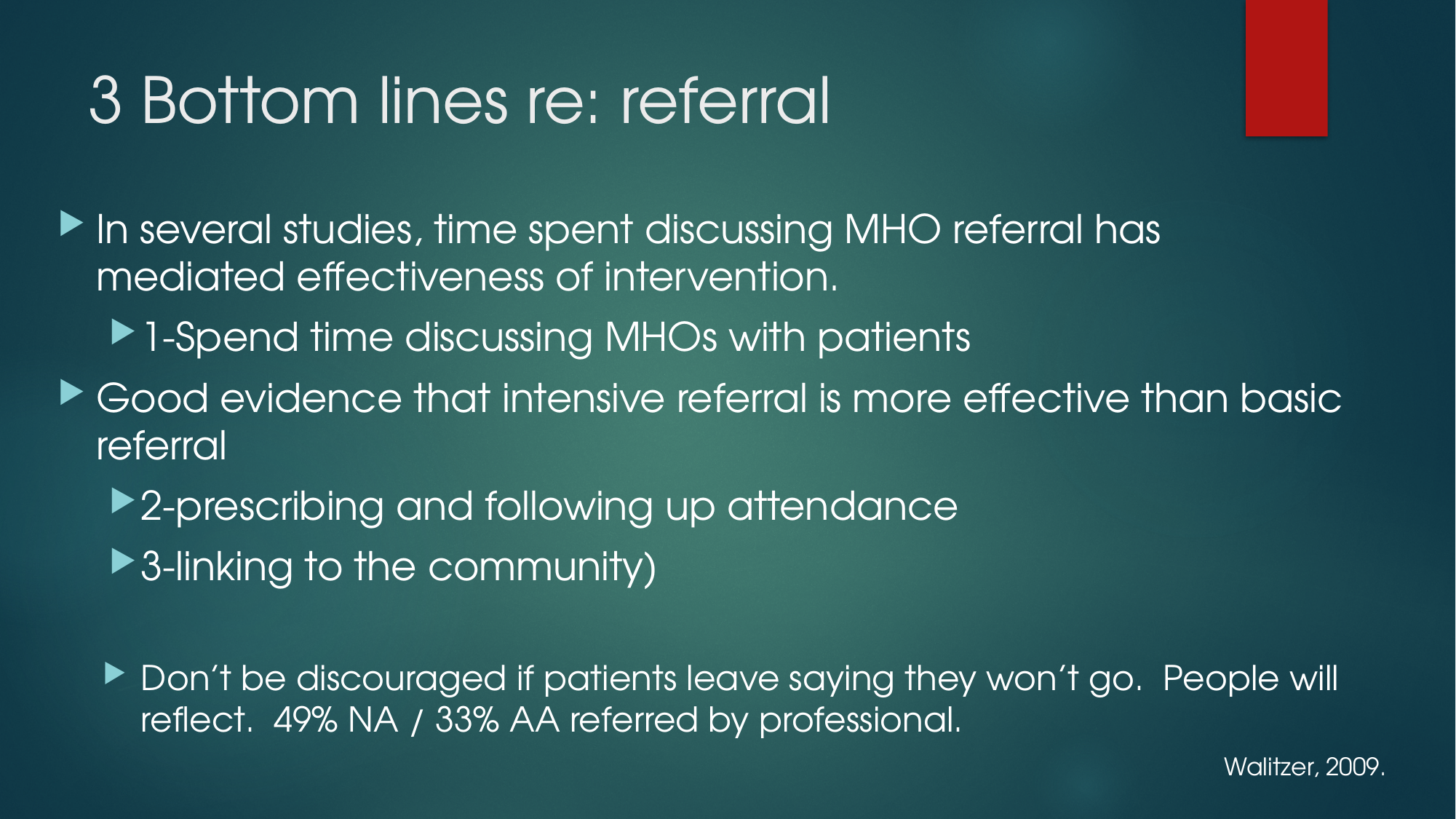

# 3 Bottom lines re: referral
In several studies, time spent discussing MHO referral has mediated effectiveness of intervention.
1-Spend time discussing MHOs with patients
Good evidence that intensive referral is more effective than basic referral
2-prescribing and following up attendance
3-linking to the community)

Don’t be discouraged if patients leave saying they won’t go.  People will reflect.  49% NA / 33% AA referred by professional.

Walitzer, 2009.